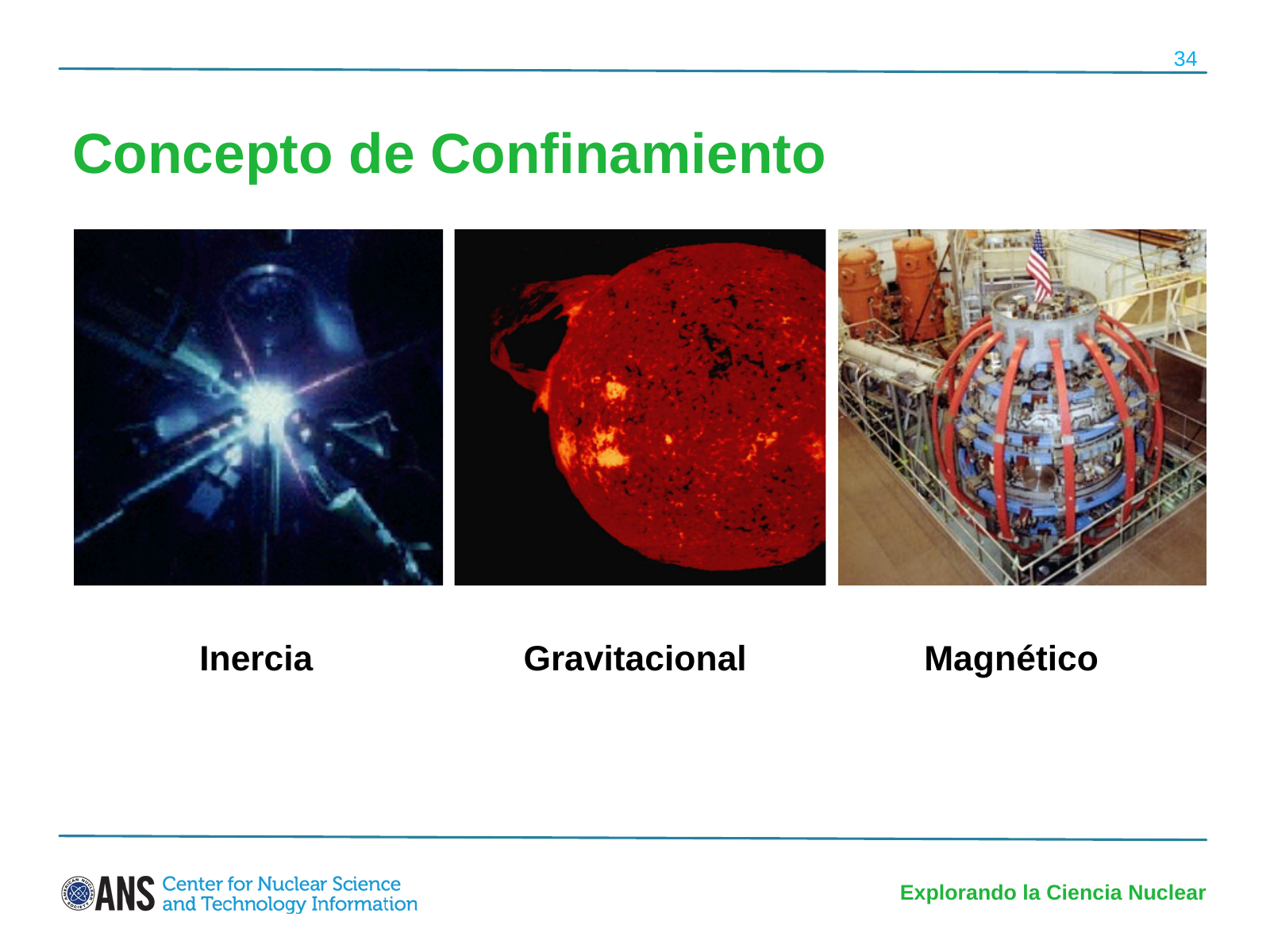

34
Concepto de Confinamiento

Inercia
Gravitacional
Magnético
Explorando la Ciencia Nuclear